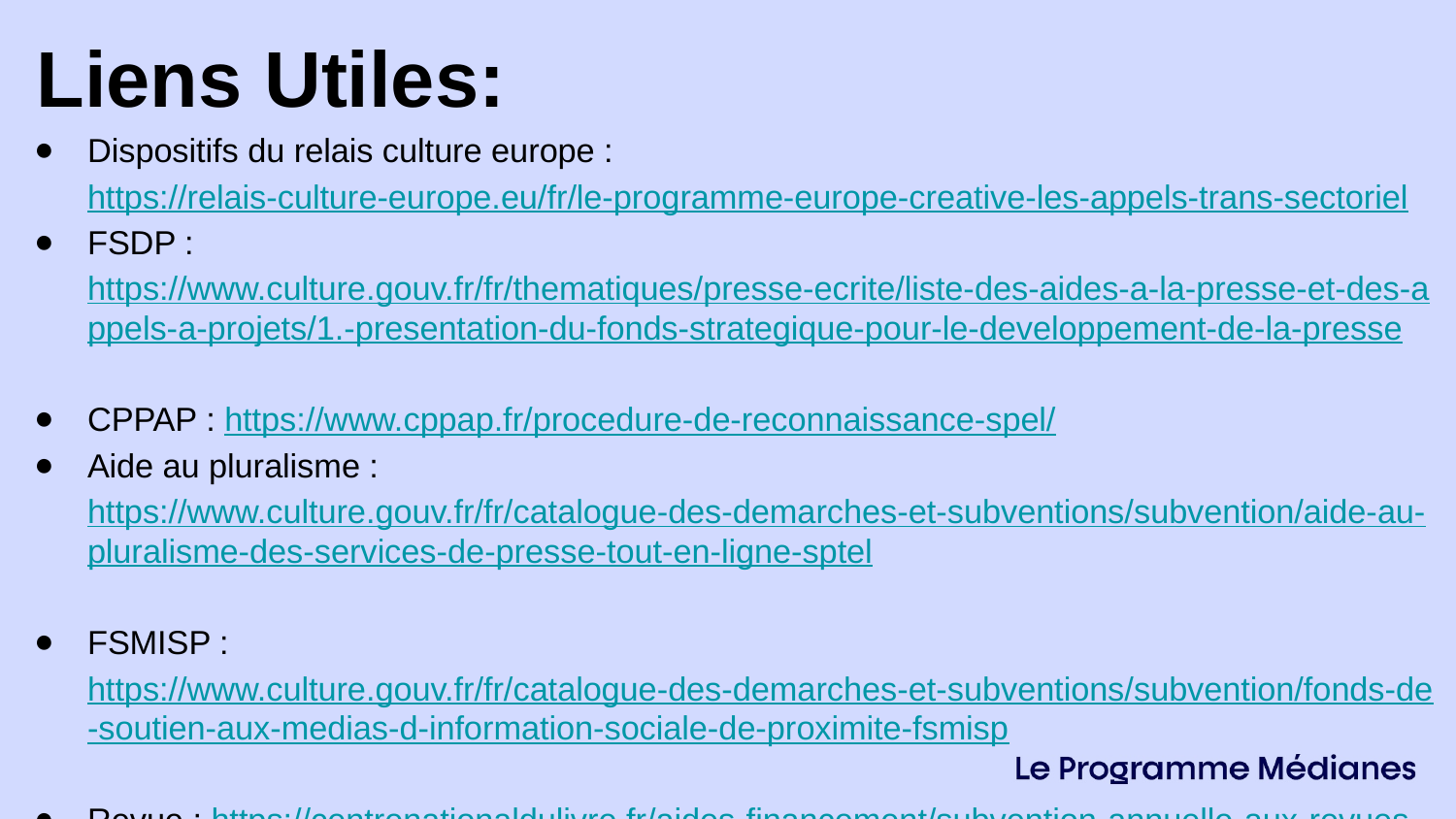

Liens Utiles:
Dispositifs du relais culture europe : https://relais-culture-europe.eu/fr/le-programme-europe-creative-les-appels-trans-sectoriel
FSDP : https://www.culture.gouv.fr/fr/thematiques/presse-ecrite/liste-des-aides-a-la-presse-et-des-appels-a-projets/1.-presentation-du-fonds-strategique-pour-le-developpement-de-la-presse
CPPAP : https://www.cppap.fr/procedure-de-reconnaissance-spel/
Aide au pluralisme :  https://www.culture.gouv.fr/fr/catalogue-des-demarches-et-subventions/subvention/aide-au-pluralisme-des-services-de-presse-tout-en-ligne-sptel
FSMISP : https://www.culture.gouv.fr/fr/catalogue-des-demarches-et-subventions/subvention/fonds-de-soutien-aux-medias-d-information-sociale-de-proximite-fsmisp
Revue : https://centrenationaldulivre.fr/aides-financement/subvention-annuelle-aux-revues